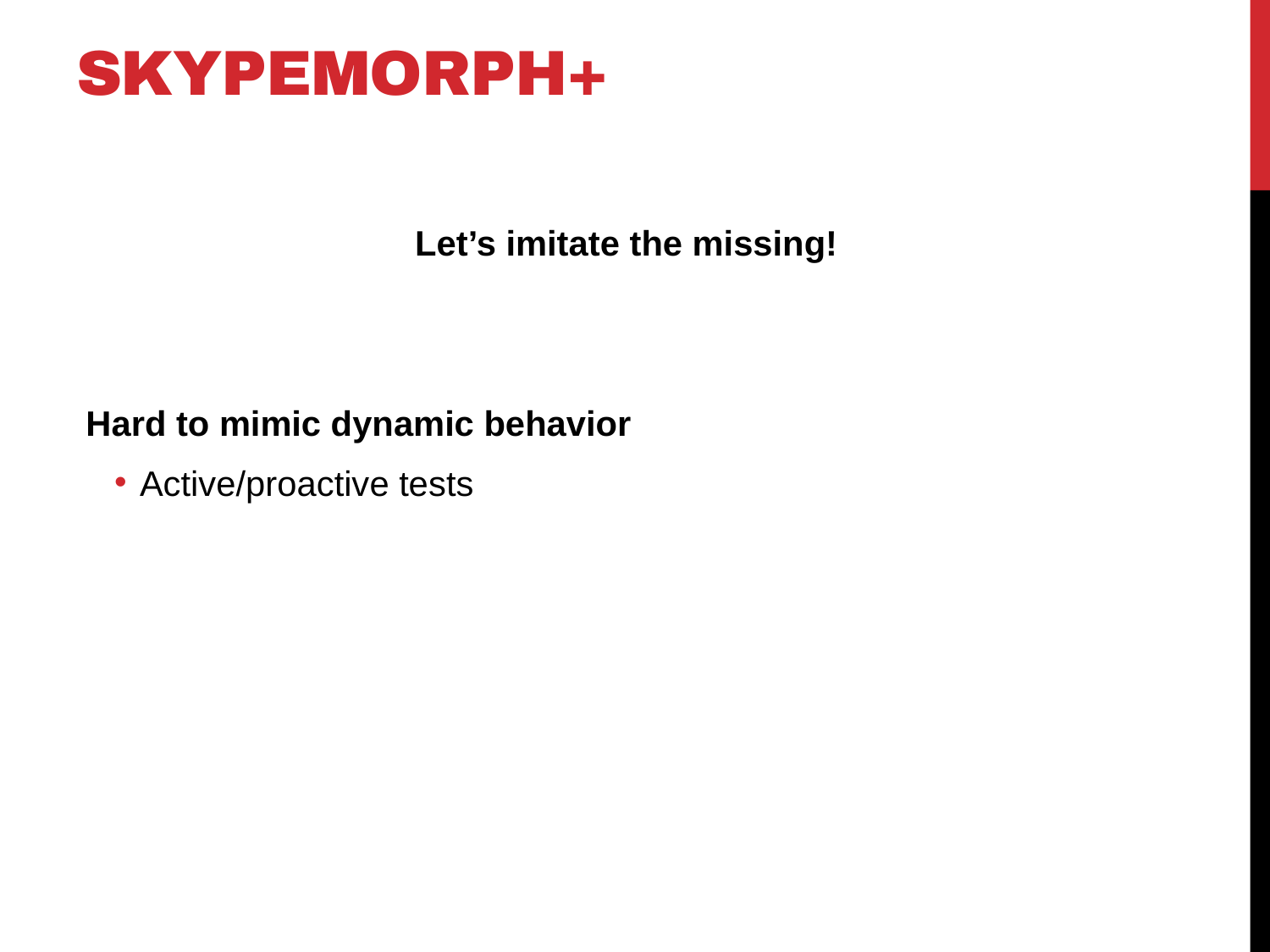

# SkypeMorph+

Let’s imitate the missing!

 Hard to mimic dynamic behavior
Active/proactive tests